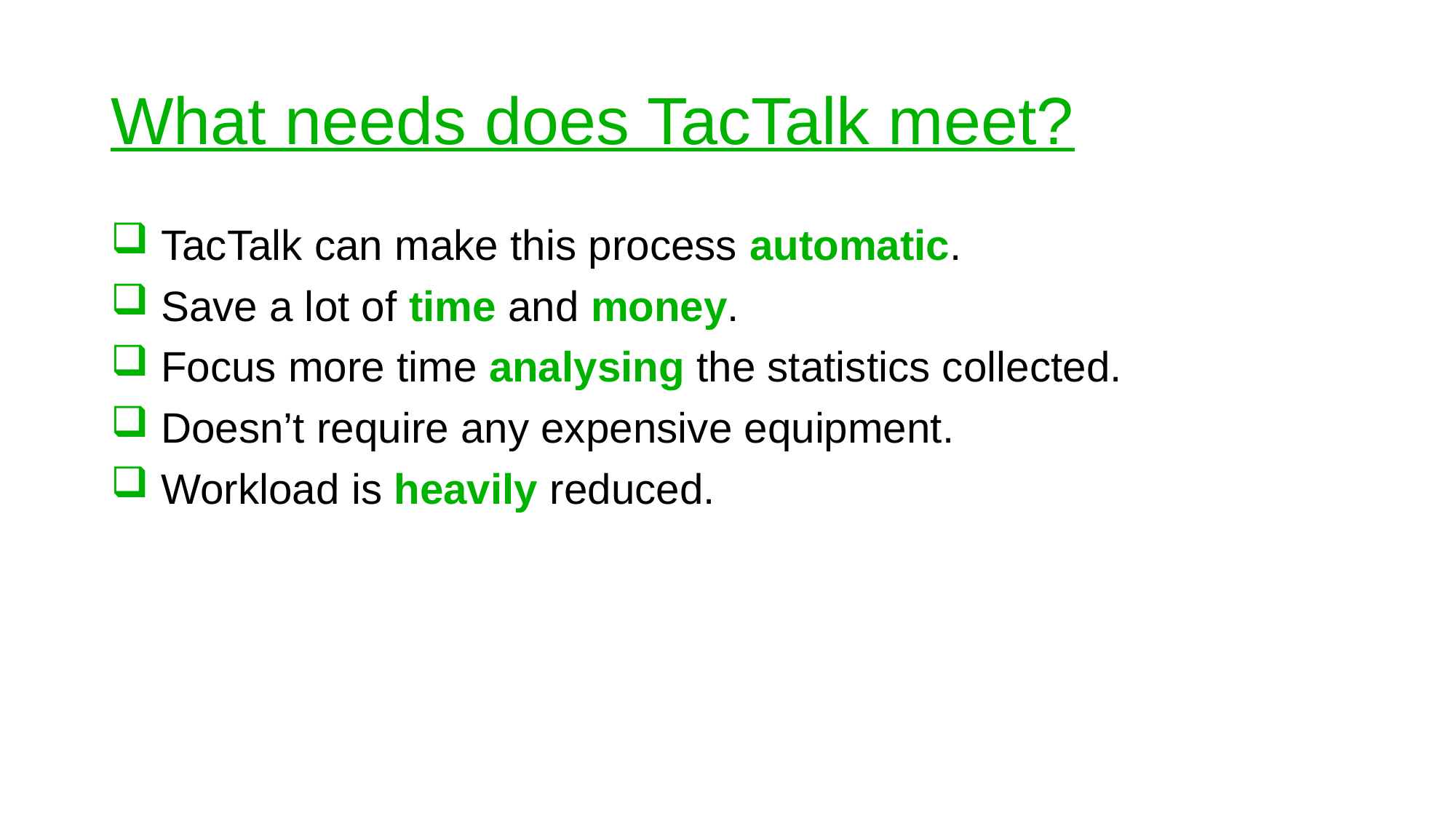

# What needs does TacTalk meet?
 TacTalk can make this process automatic.
 Save a lot of time and money.
 Focus more time analysing the statistics collected.
 Doesn’t require any expensive equipment.
 Workload is heavily reduced.